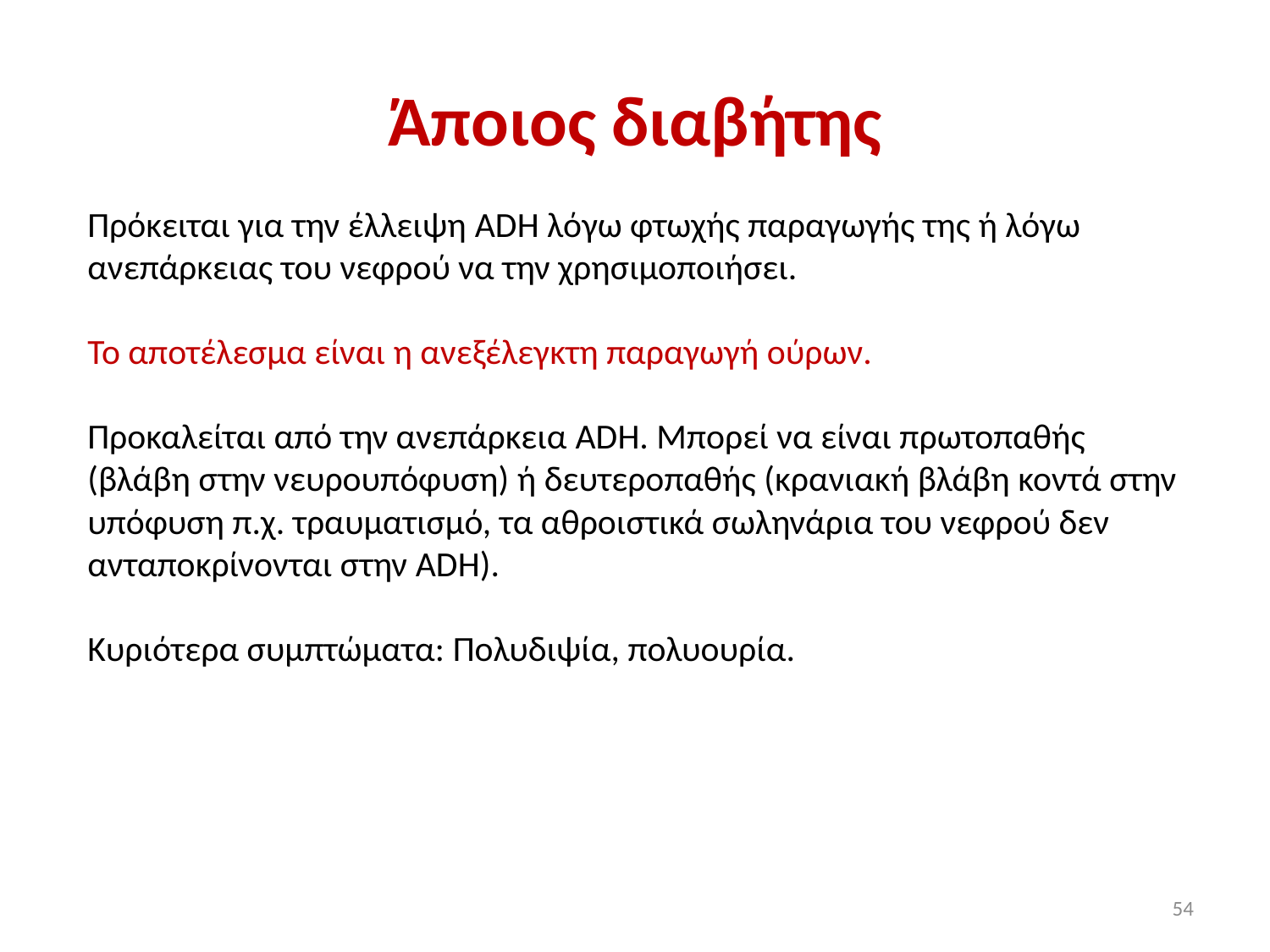

# Άποιος διαβήτης
Πρόκειται για την έλλειψη ADH λόγω φτωχής παραγωγής της ή λόγω ανεπάρκειας του νεφρού να την χρησιμοποιήσει.

Το αποτέλεσμα είναι η ανεξέλεγκτη παραγωγή ούρων.

Προκαλείται από την ανεπάρκεια ADH. Mπορεί να είναι πρωτοπαθής (βλάβη στην νευρουπόφυση) ή δευτεροπαθής (κρανιακή βλάβη κοντά στην υπόφυση π.χ. τραυματισμό, τα αθροιστικά σωληνάρια του νεφρού δεν ανταποκρίνονται στην ADH).

Κυριότερα συμπτώματα: Πολυδιψία, πολυουρία.

54